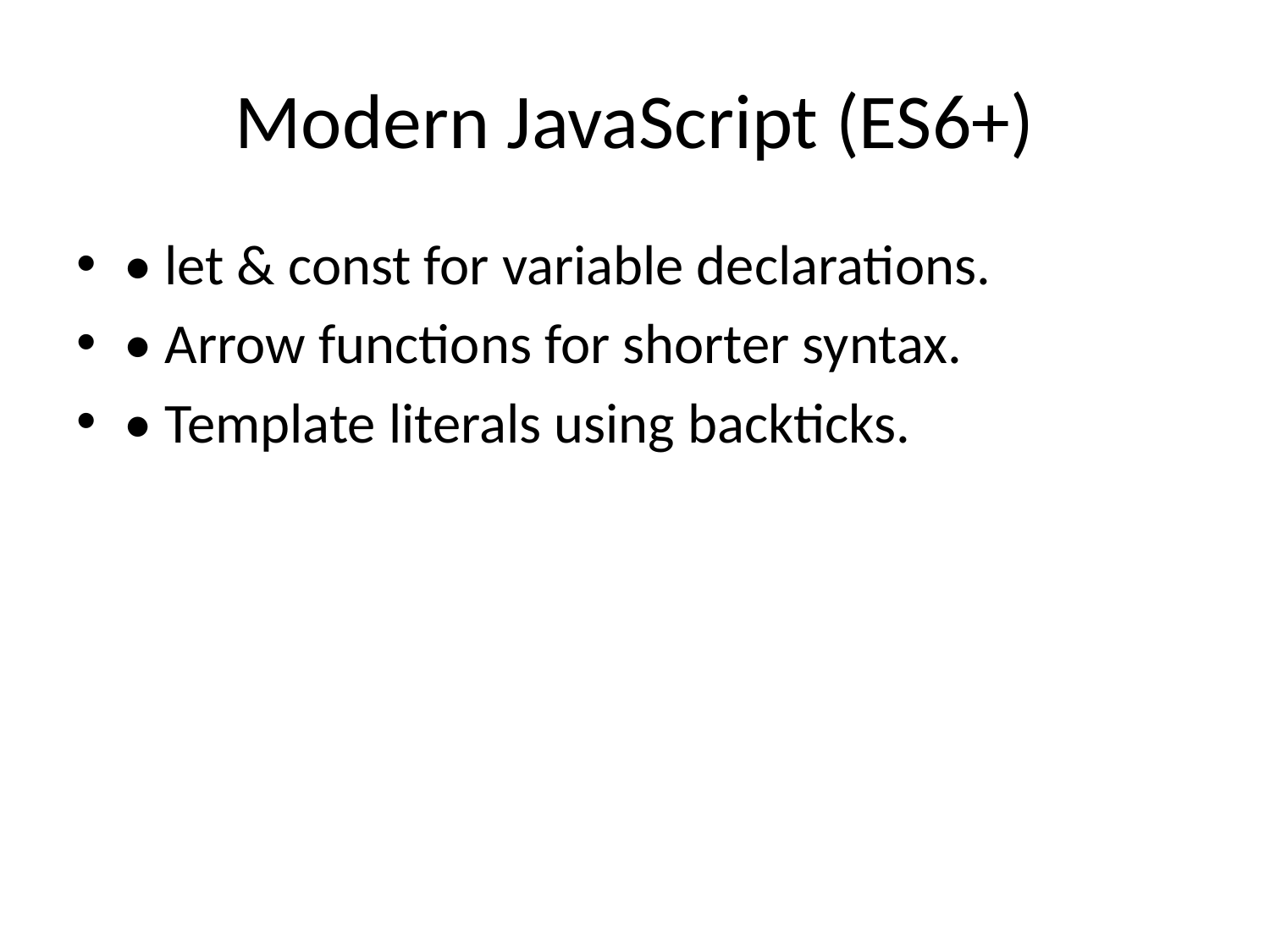

# Modern JavaScript (ES6+)
• let & const for variable declarations.
• Arrow functions for shorter syntax.
• Template literals using backticks.